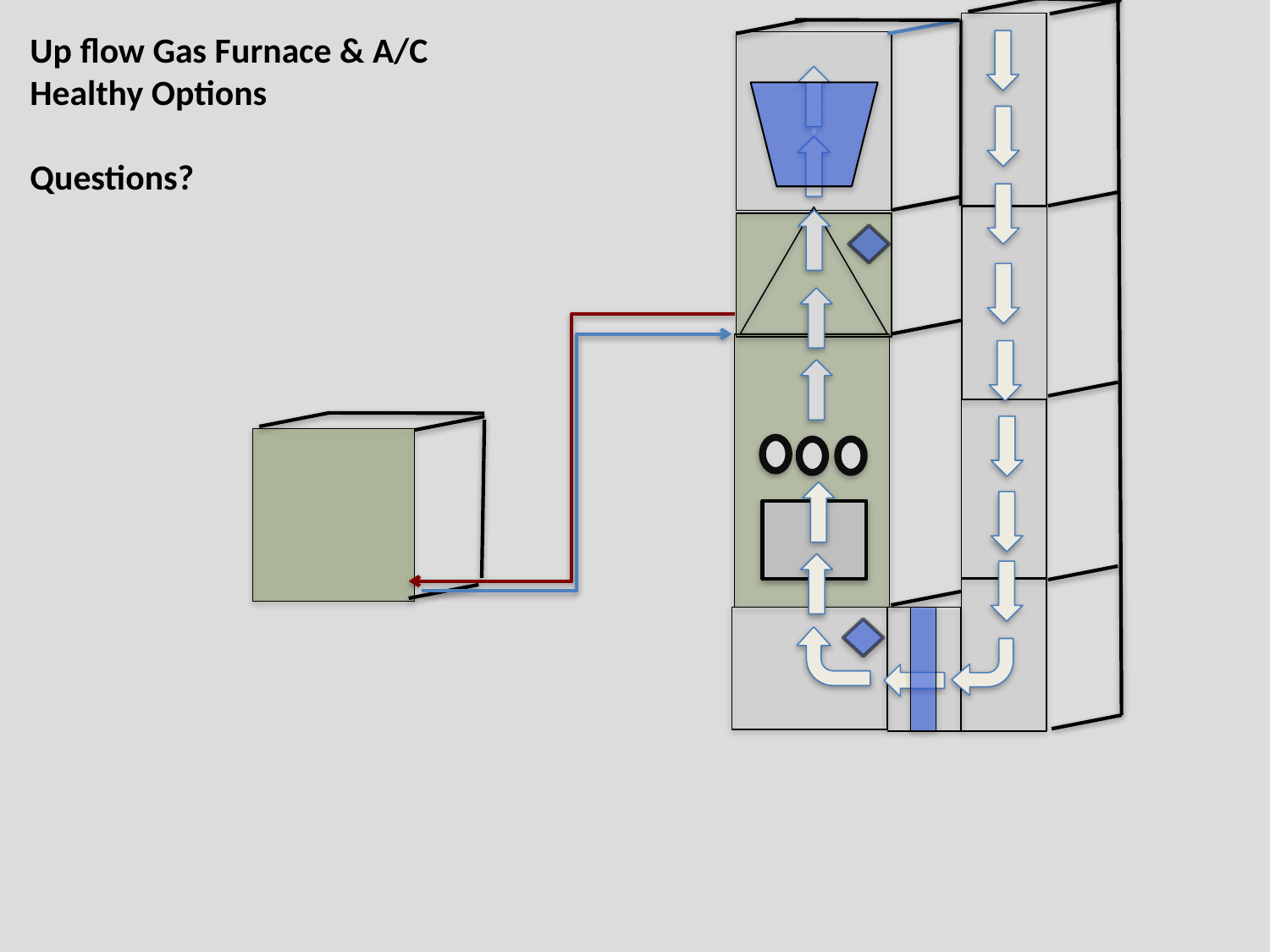

Up flow Gas Furnace & A/C
Healthy Options

Questions?

√

c